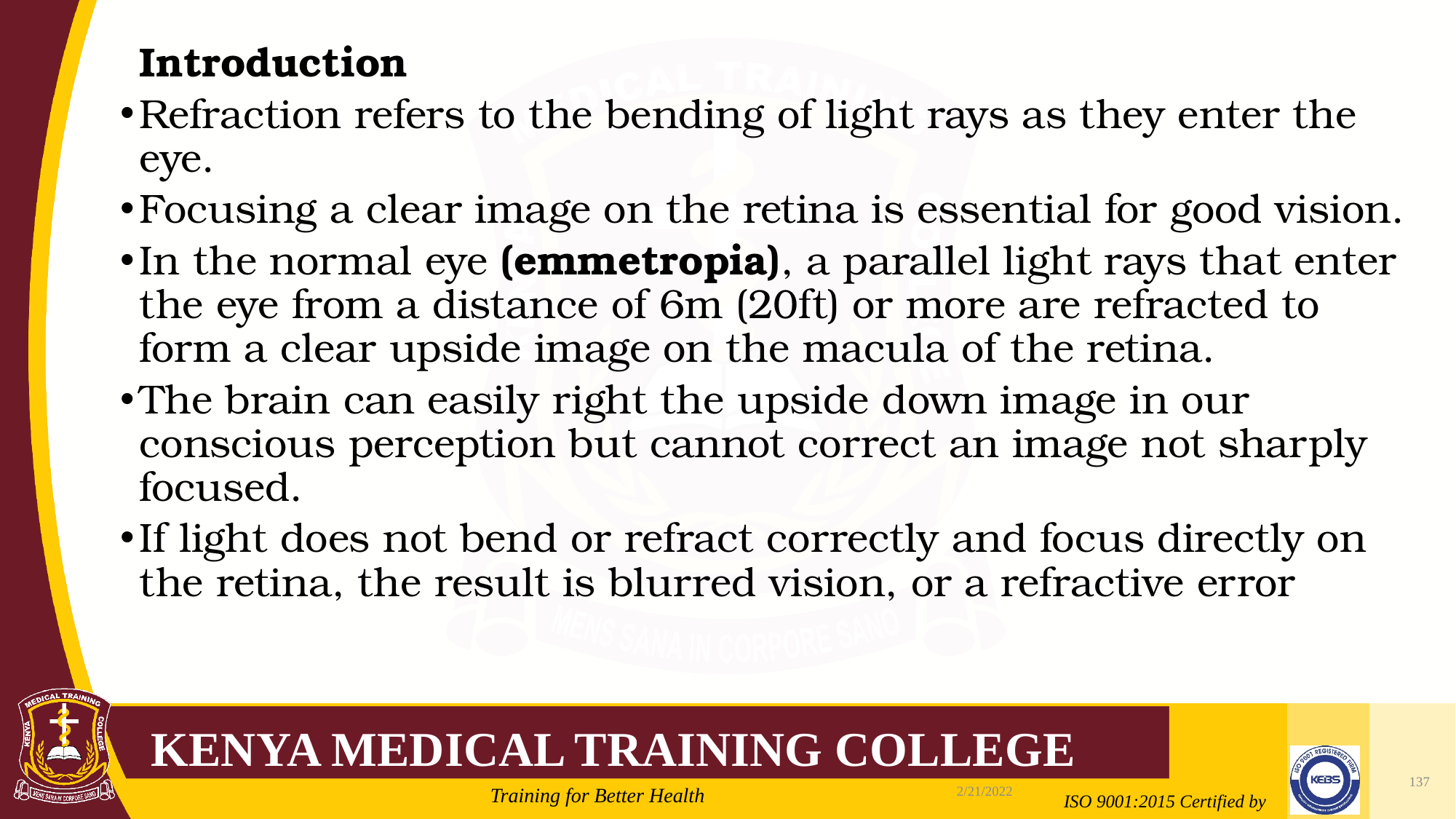

Introduction
Refraction refers to the bending of light rays as they enter the eye.
Focusing a clear image on the retina is essential for good vision.
In the normal eye (emmetropia), a parallel light rays that enter the eye from a distance of 6m (20ft) or more are refracted to form a clear upside image on the macula of the retina.
The brain can easily right the upside down image in our conscious perception but cannot correct an image not sharply focused.
If light does not bend or refract correctly and focus directly on the retina, the result is blurred vision, or a refractive error

137
2/21/2022
Mrs. Cate Mungania Kimathi-Bsc. N